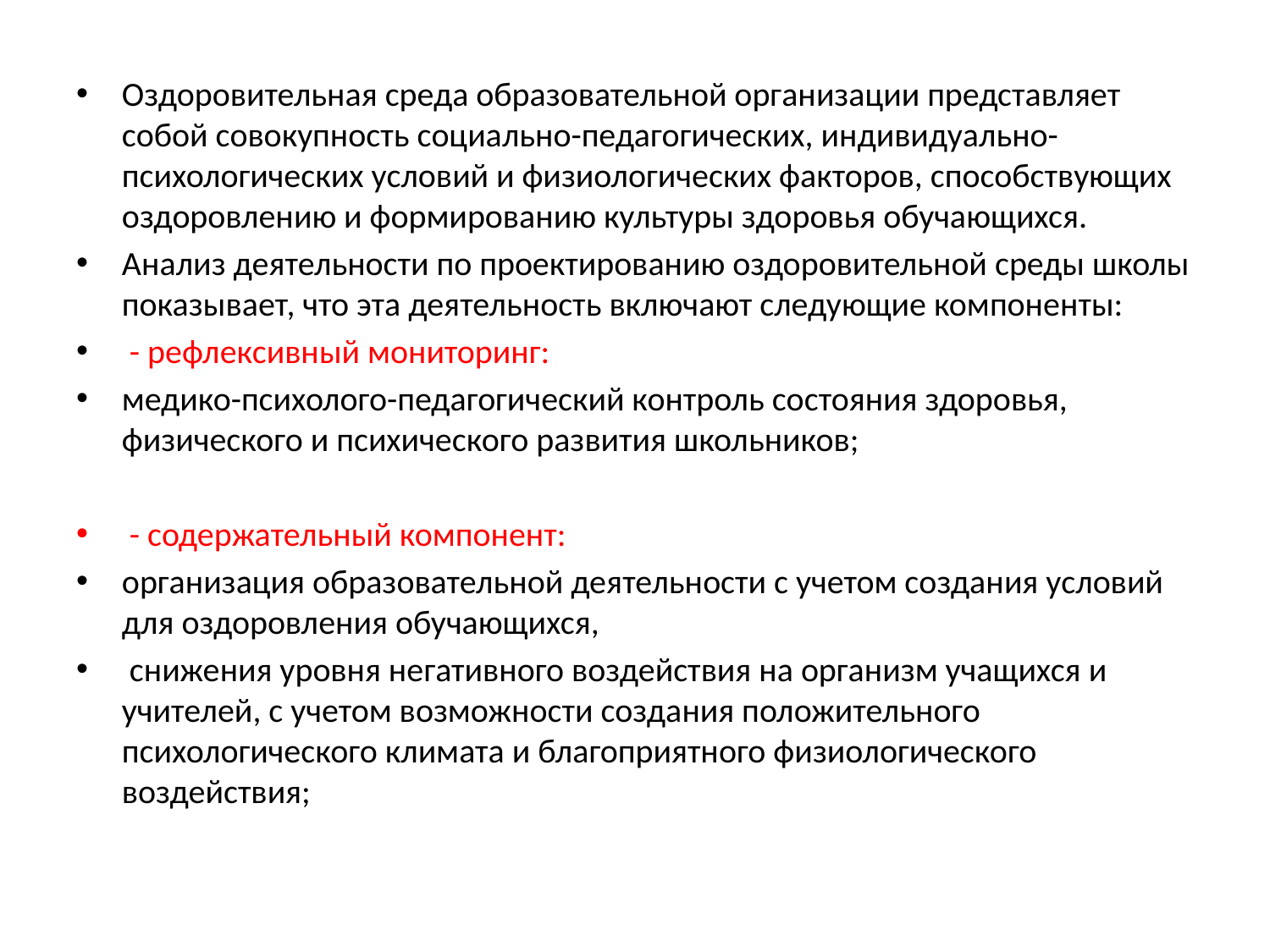

Оздоровительная среда образовательной организации представляет собой совокупность социально-педагогических, индивидуально-психологических условий и физиологических факторов, способствующих оздоровлению и формированию культуры здоровья обучающихся.
Анализ деятельности по проектированию оздоровительной среды школы показывает, что эта деятельность включают следующие компоненты:
 - рефлексивный мониторинг:
медико-психолого-педагогический контроль состояния здоровья, физического и психического развития школьников;

 - содержательный компонент:
организация образовательной деятельности с учетом создания условий для оздоровления обучающихся,
 снижения уровня негативного воздействия на организм учащихся и учителей, с учетом возможности создания положительного психологического климата и благоприятного физиологического воздействия;